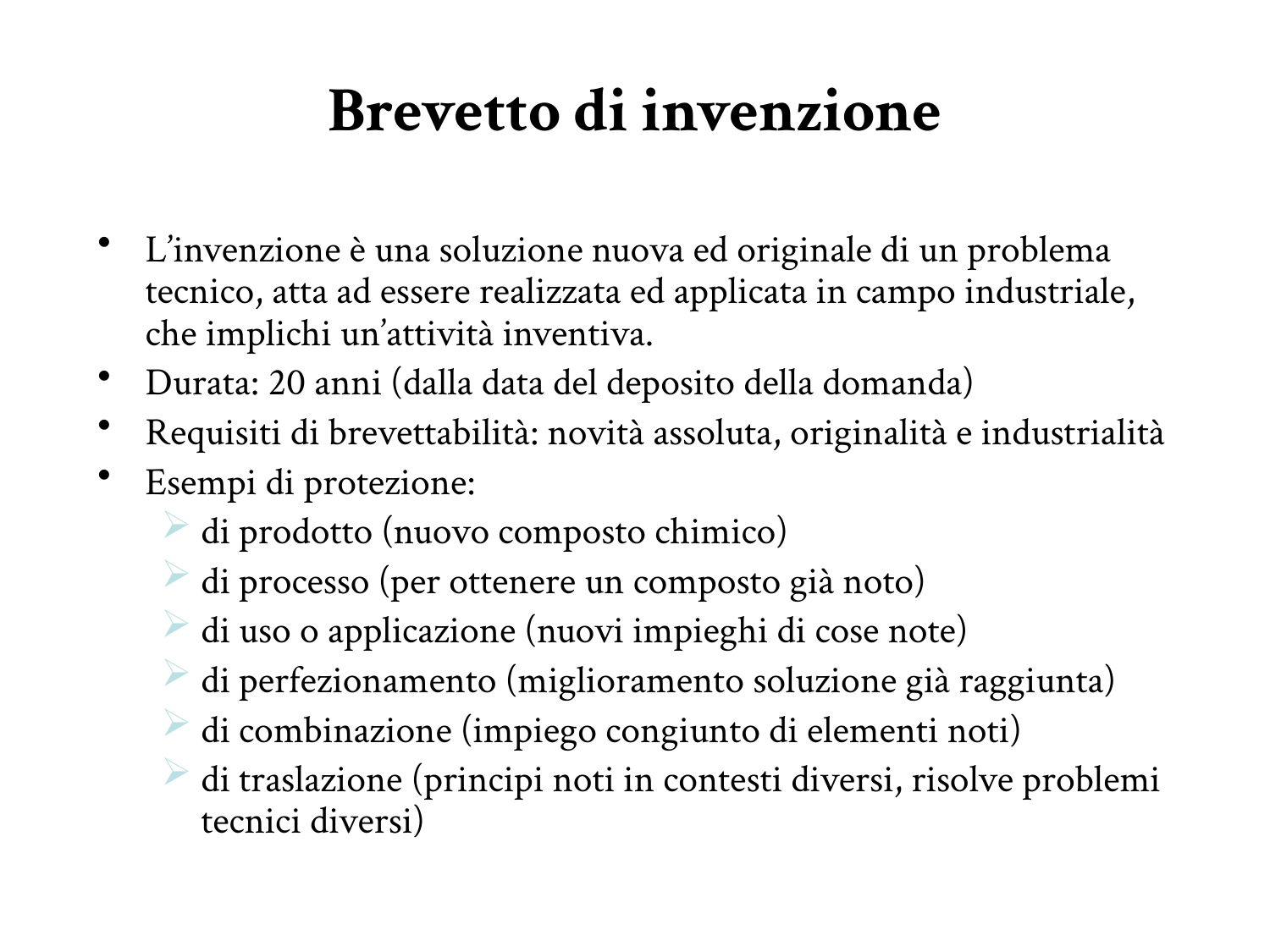

# Brevetto di invenzione

L’invenzione è una soluzione nuova ed originale di un problema tecnico, atta ad essere realizzata ed applicata in campo industriale, che implichi un’attività inventiva.
Durata: 20 anni (dalla data del deposito della domanda)
Requisiti di brevettabilità: novità assoluta, originalità e industrialità
Esempi di protezione:
di prodotto (nuovo composto chimico)
di processo (per ottenere un composto già noto)
di uso o applicazione (nuovi impieghi di cose note)
di perfezionamento (miglioramento soluzione già raggiunta)
di combinazione (impiego congiunto di elementi noti)
di traslazione (principi noti in contesti diversi, risolve problemi tecnici diversi)